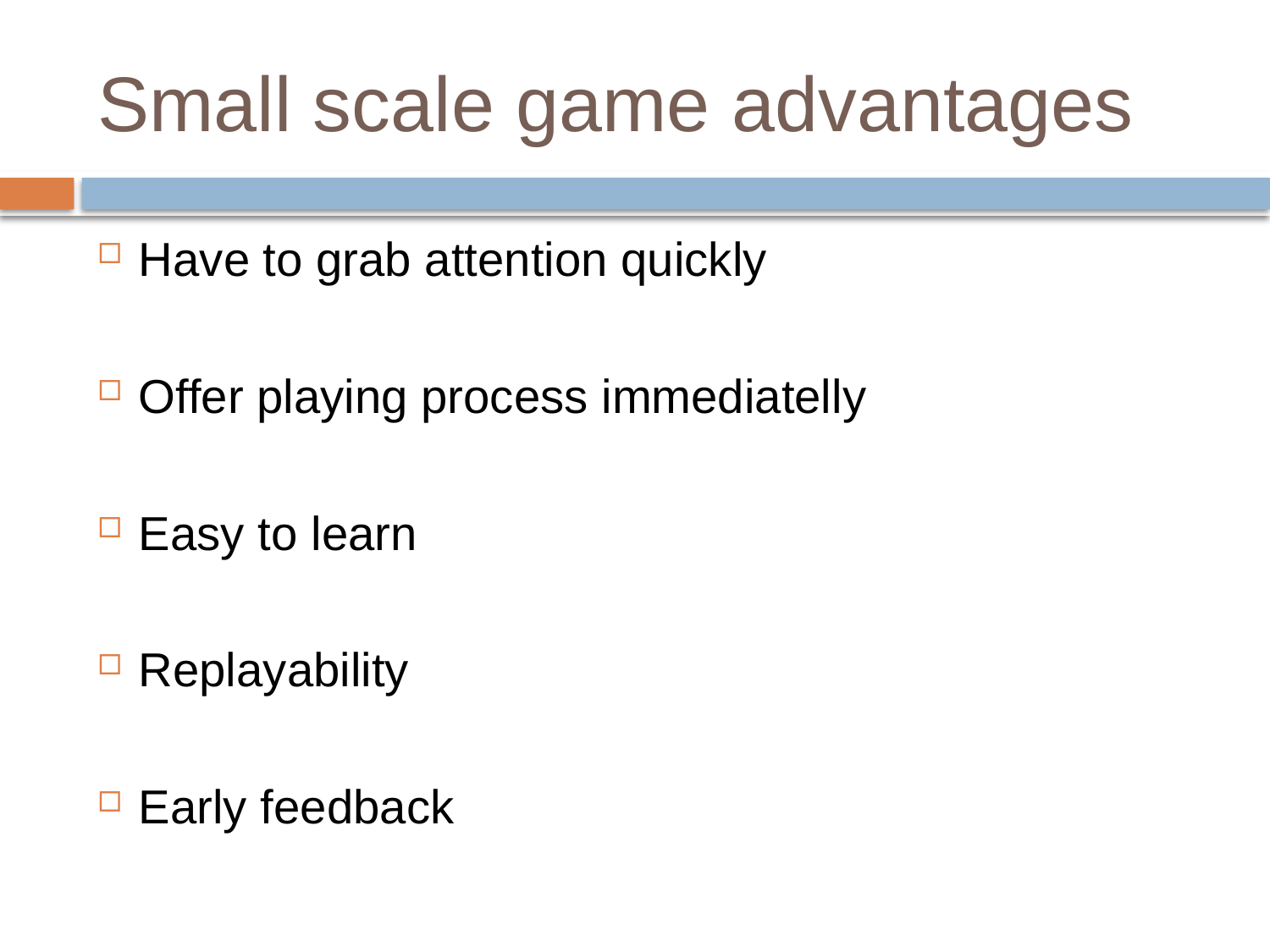

# Small scale game advantages
Have to grab attention quickly

Offer playing process immediatelly

Easy to learn

Replayability

Early feedback